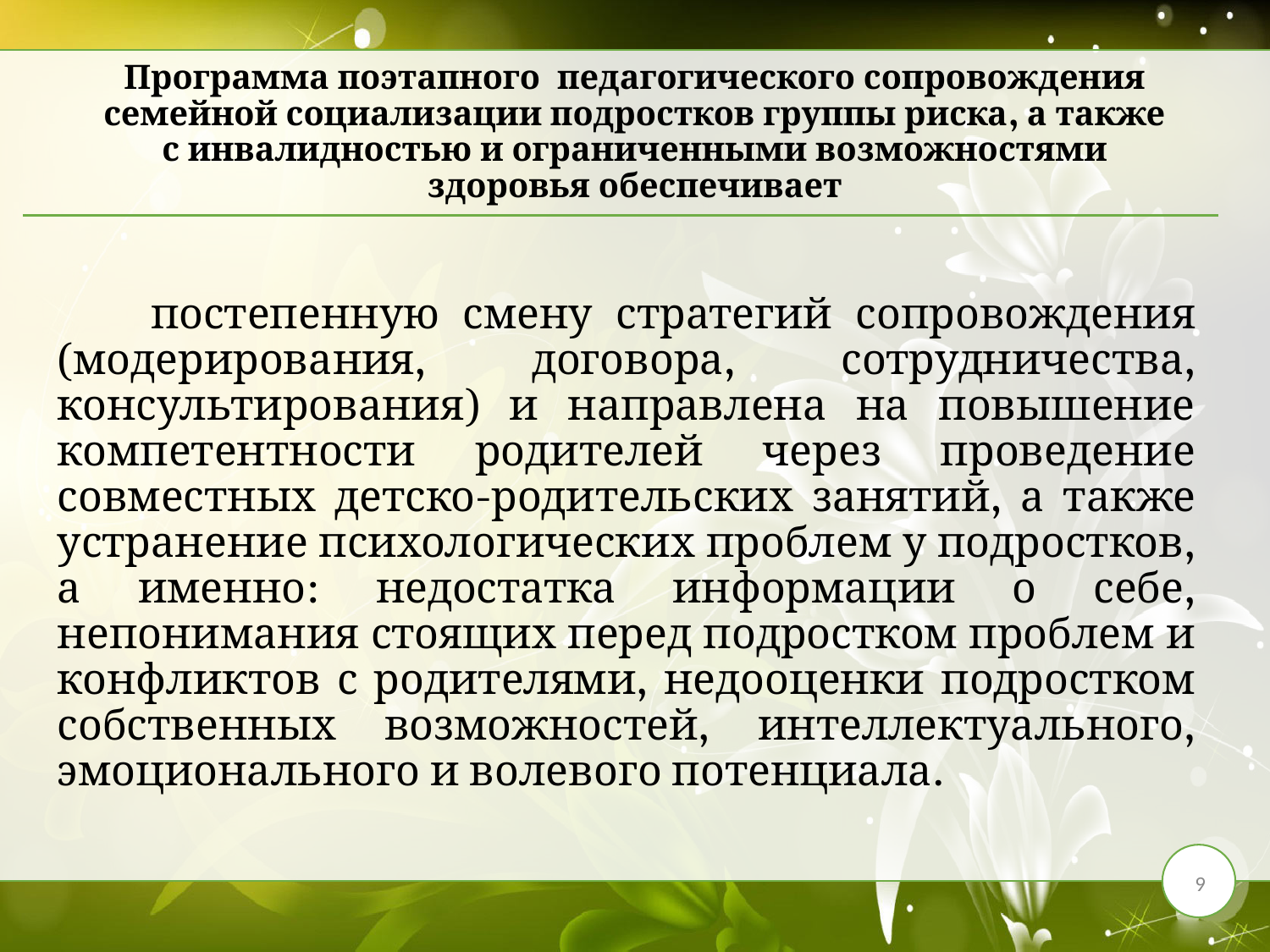

Программа поэтапного  педагогического сопровождения семейной социализации подростков группы риска, а также с инвалидностью и ограниченными возможностями здоровья обеспечивает

    постепенную смену стратегий сопровождения (модерирования, договора, сотрудничества, консультирования) и направлена на повышение компетентности родителей через проведение совместных детско-родительских занятий, а также устранение психологических проблем у подростков, а именно: недостатка информации о себе, непонимания стоящих перед подростком проблем и конфликтов с родителями, недооценки подростком собственных возможностей, интеллектуального, эмоционального и волевого потенциала.

9